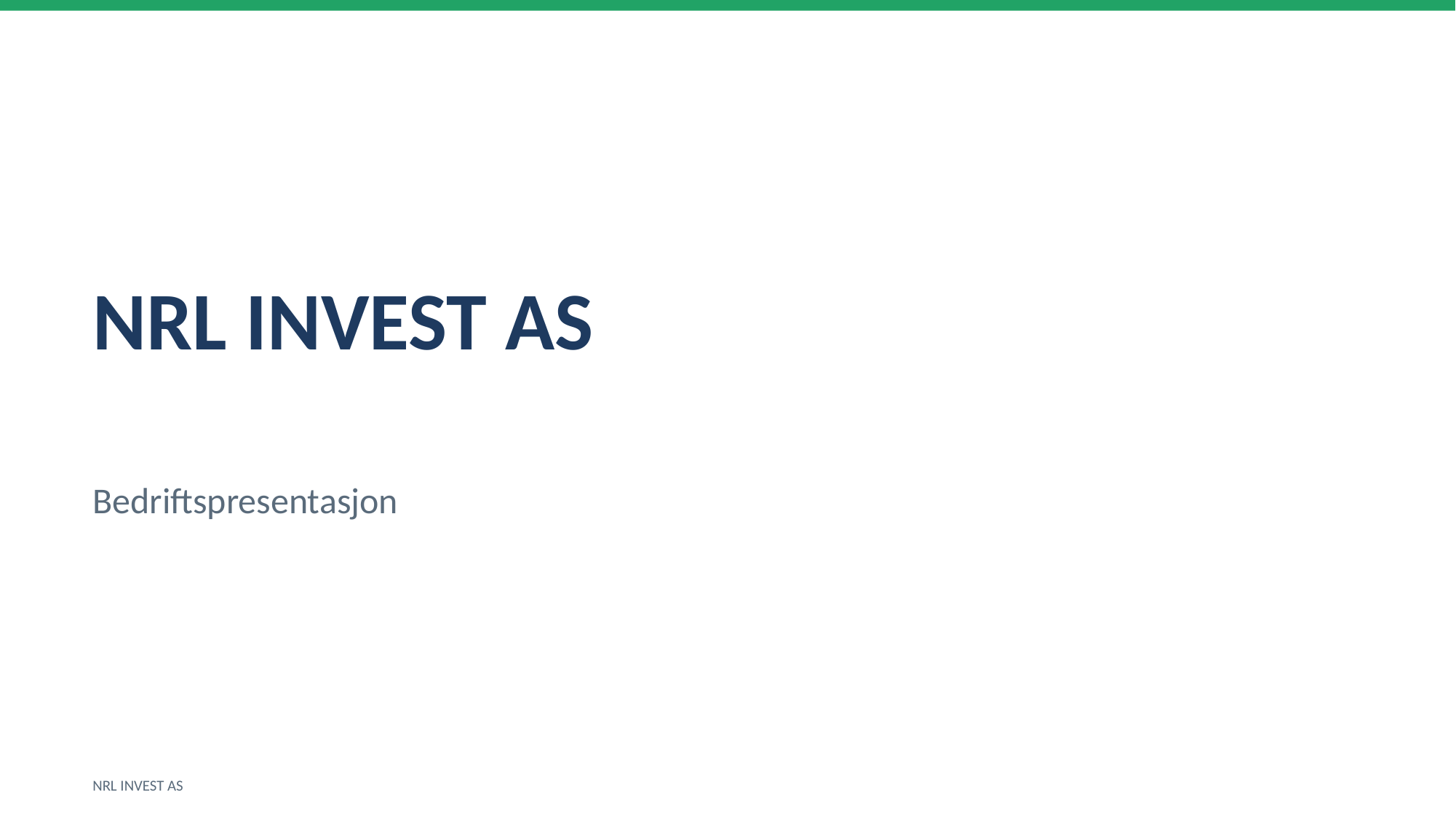

NRL INVEST AS
Bedriftspresentasjon
NRL INVEST AS